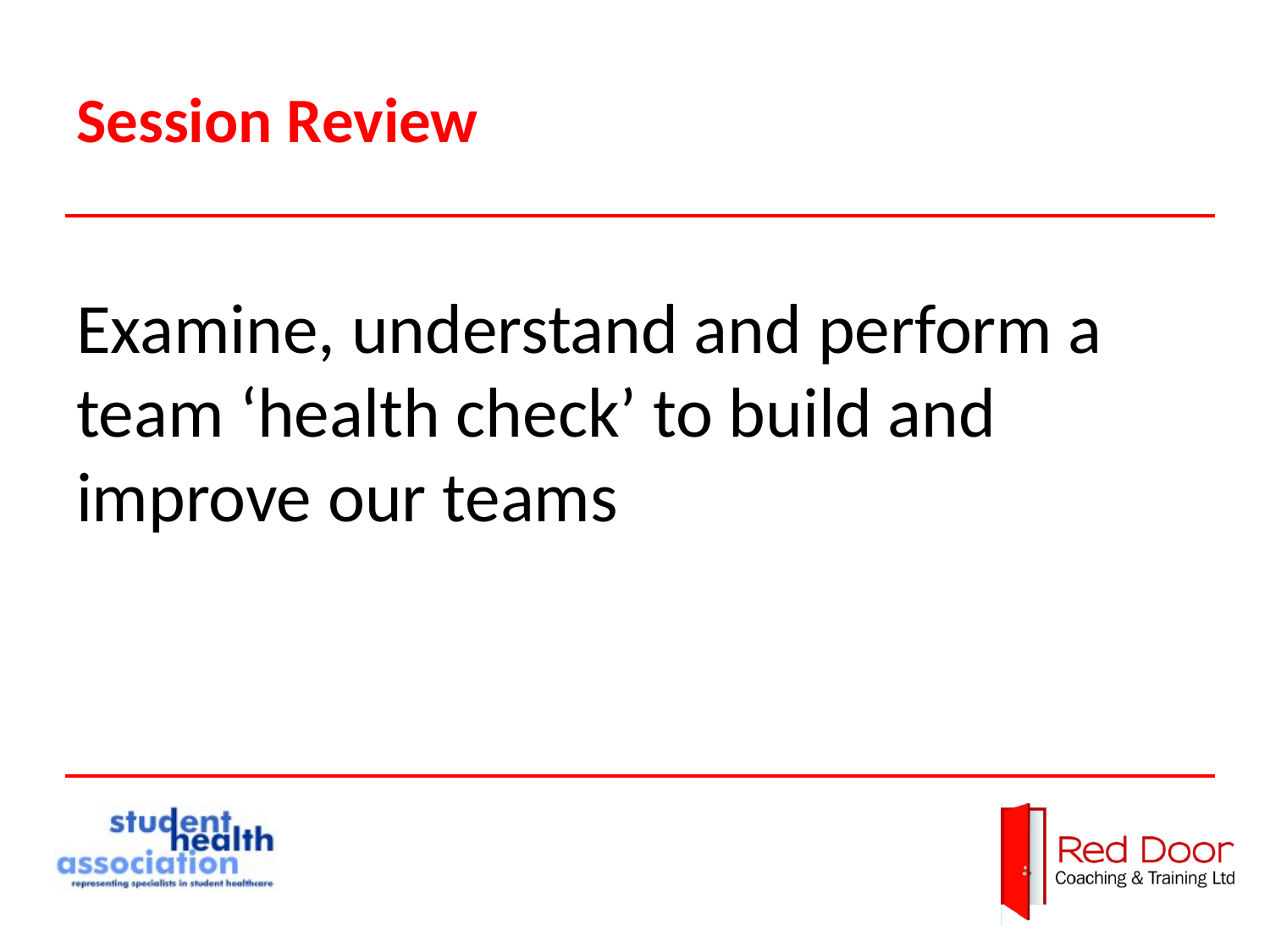

# Session Review
Examine, understand and perform a team ‘health check’ to build and improve our teams